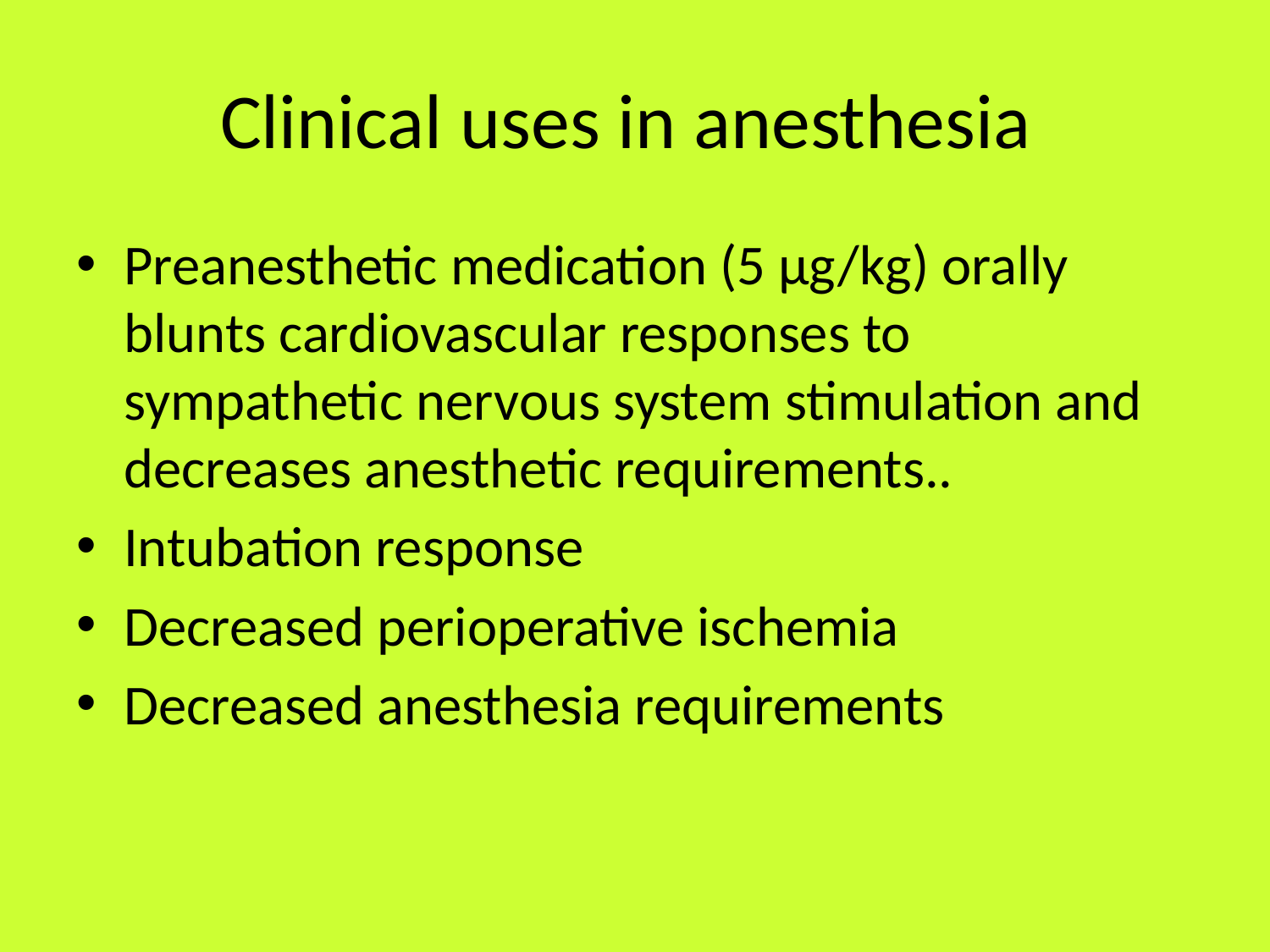

# Clinical uses in anesthesia
Preanesthetic medication (5 µg/kg) orally blunts cardiovascular responses to sympathetic nervous system stimulation and decreases anesthetic requirements..
Intubation response
Decreased perioperative ischemia
Decreased anesthesia requirements